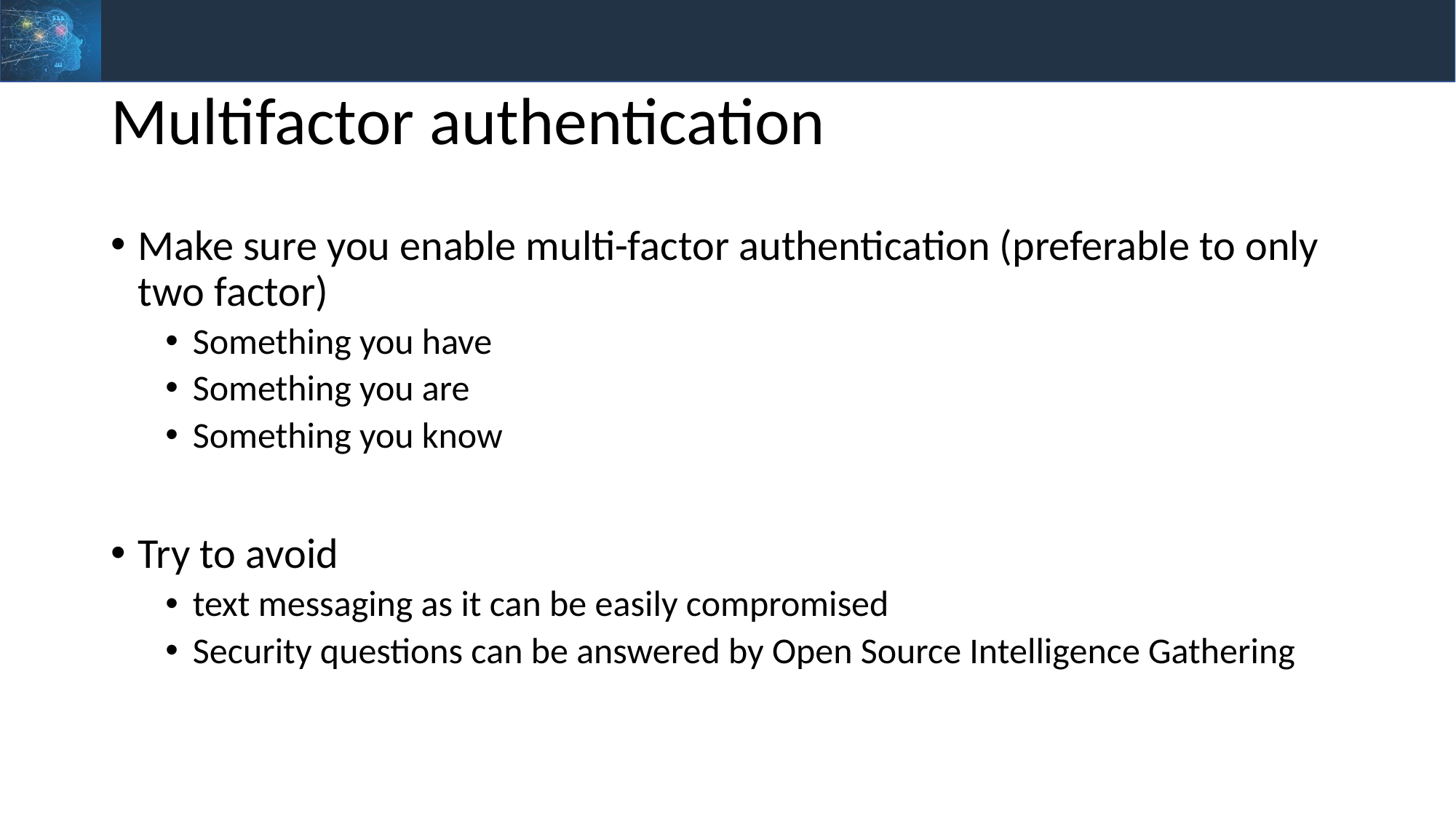

# Multifactor authentication
Make sure you enable multi-factor authentication (preferable to only two factor)
Something you have
Something you are
Something you know

Try to avoid
text messaging as it can be easily compromised
Security questions can be answered by Open Source Intelligence Gathering